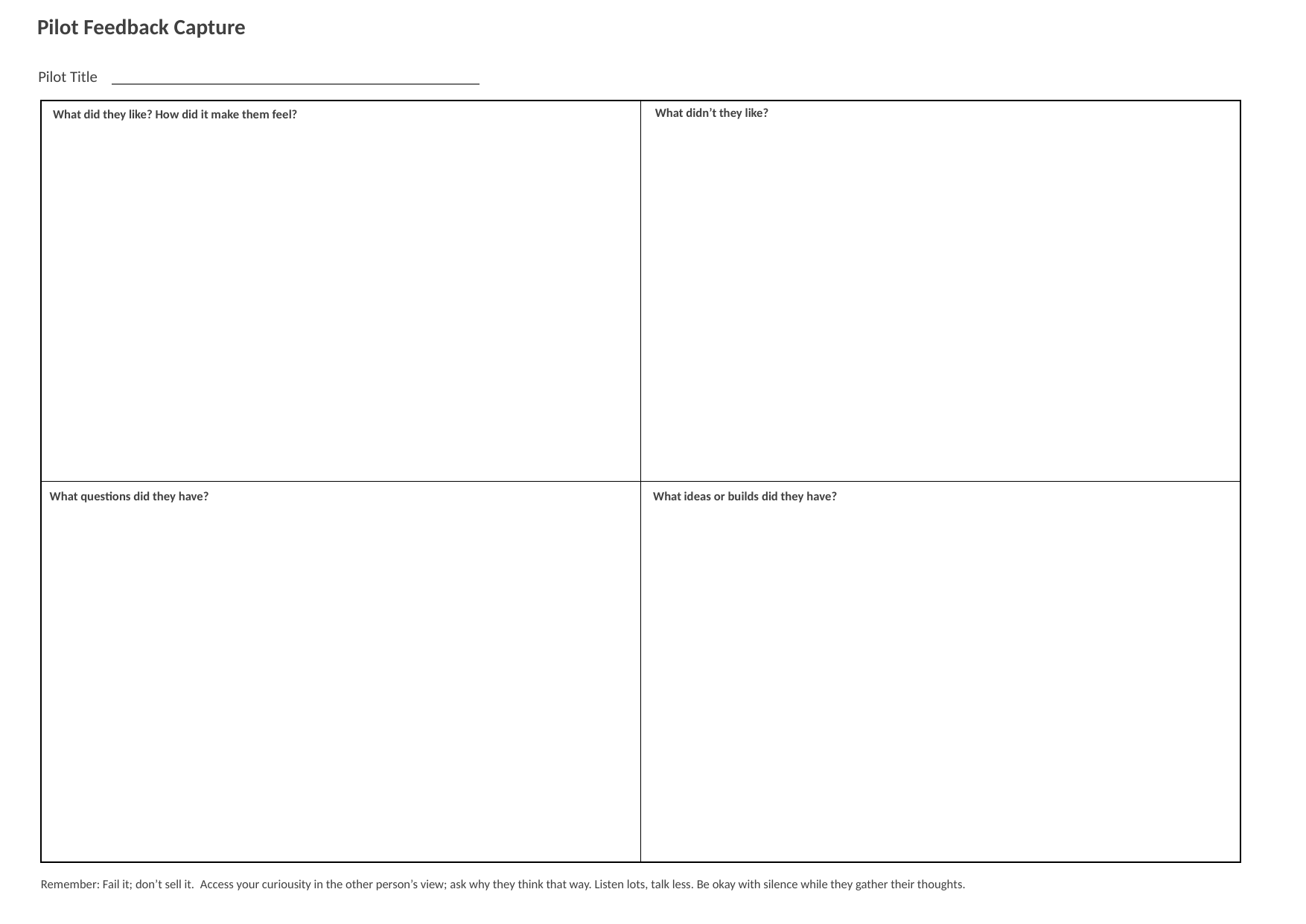

Pilot Feedback Capture
Pilot Title
|  |  |
| --- | --- |
|  |  |
What didn’t they like?
What did they like? How did it make them feel?
 What questions did they have?
What ideas or builds did they have?
 Remember: Fail it; don’t sell it.  Access your curiousity in the other person’s view; ask why they think that way. Listen lots, talk less. Be okay with silence while they gather their thoughts.